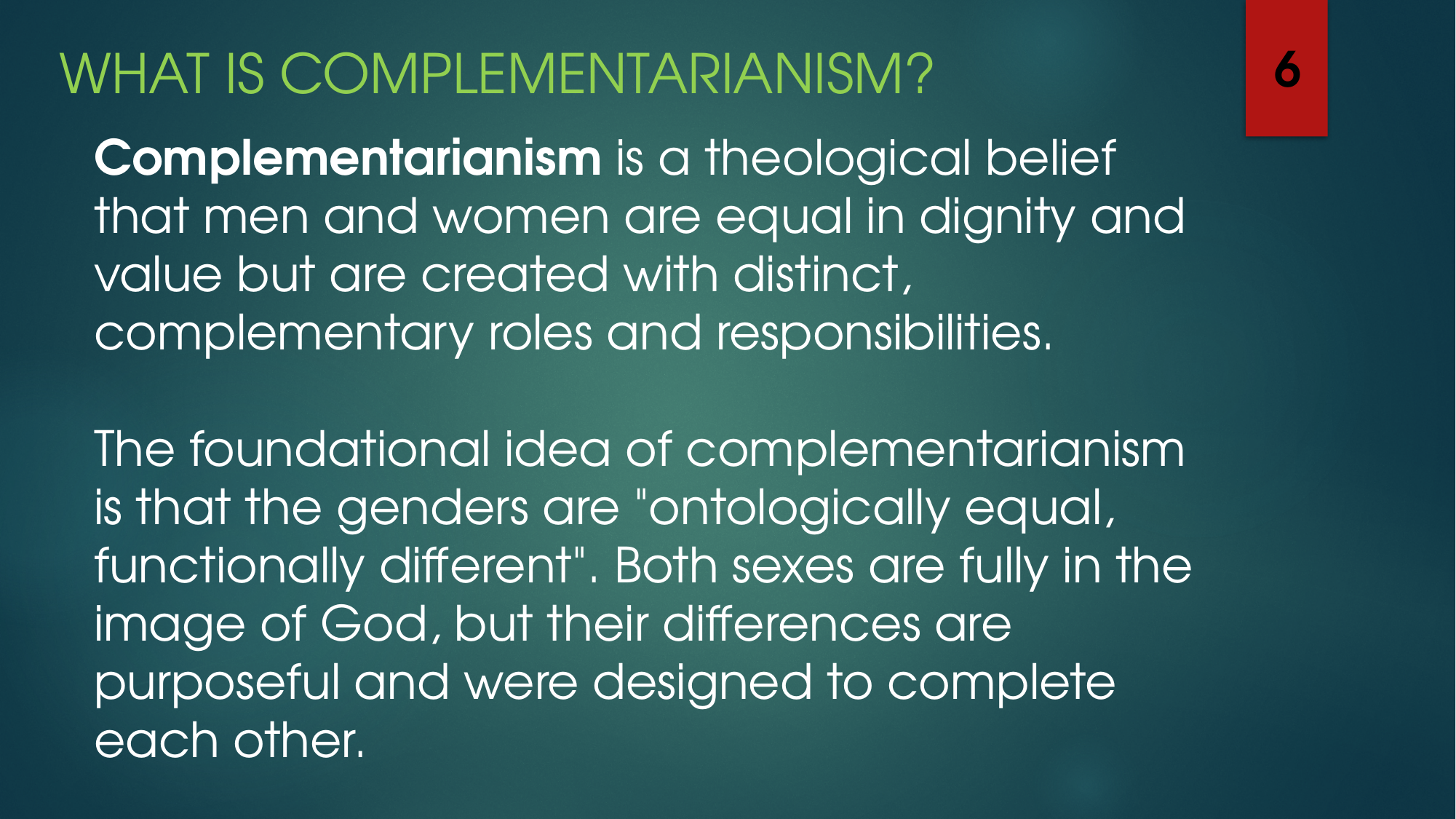

What is Complementarianism?
6
Complementarianism is a theological belief that men and women are equal in dignity and value but are created with distinct, complementary roles and responsibilities.

The foundational idea of complementarianism is that the genders are "ontologically equal, functionally different". Both sexes are fully in the image of God, but their differences are purposeful and were designed to complete each other.